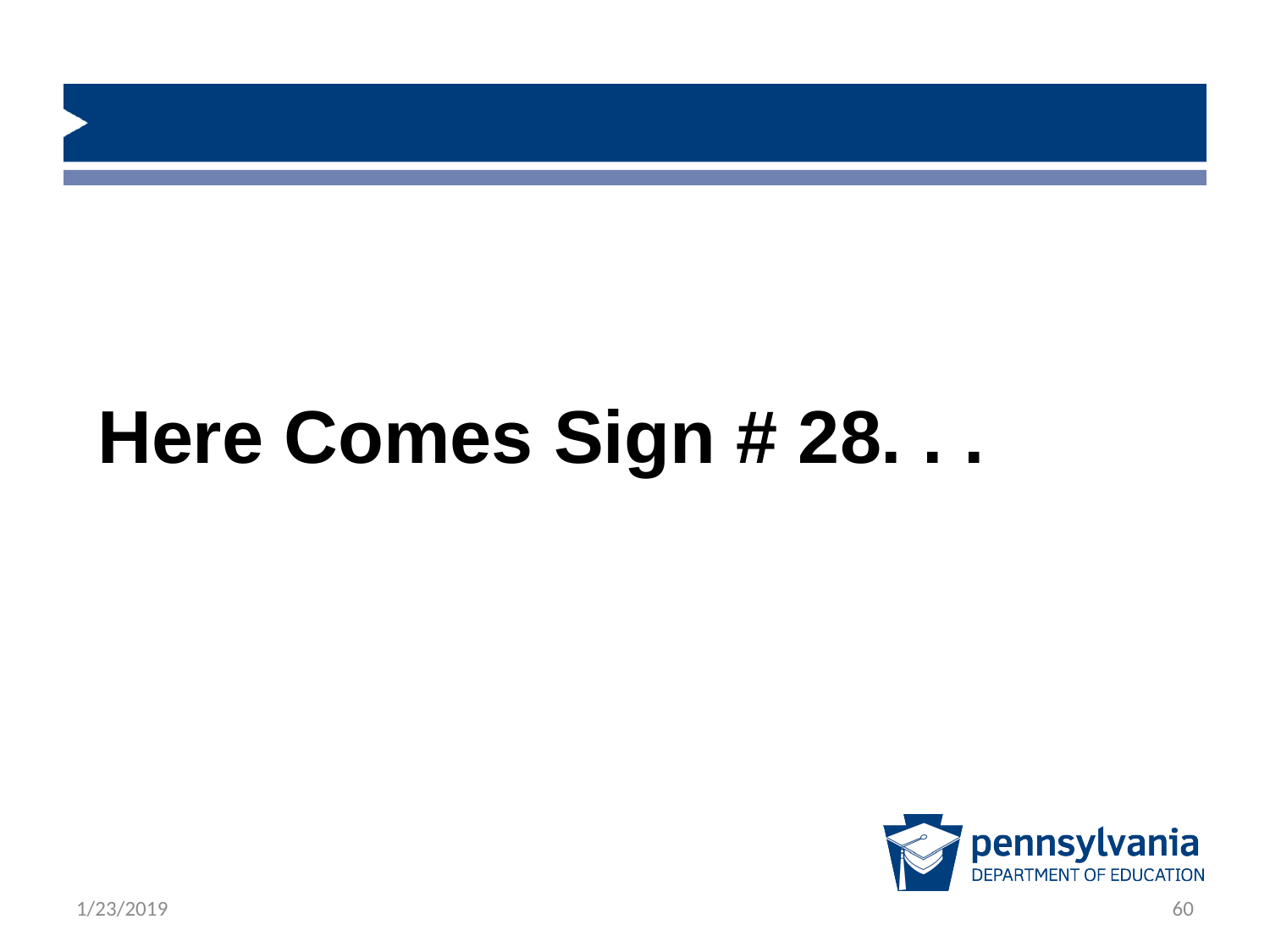

Here Comes Sign # 28. . .
1/23/2019
60